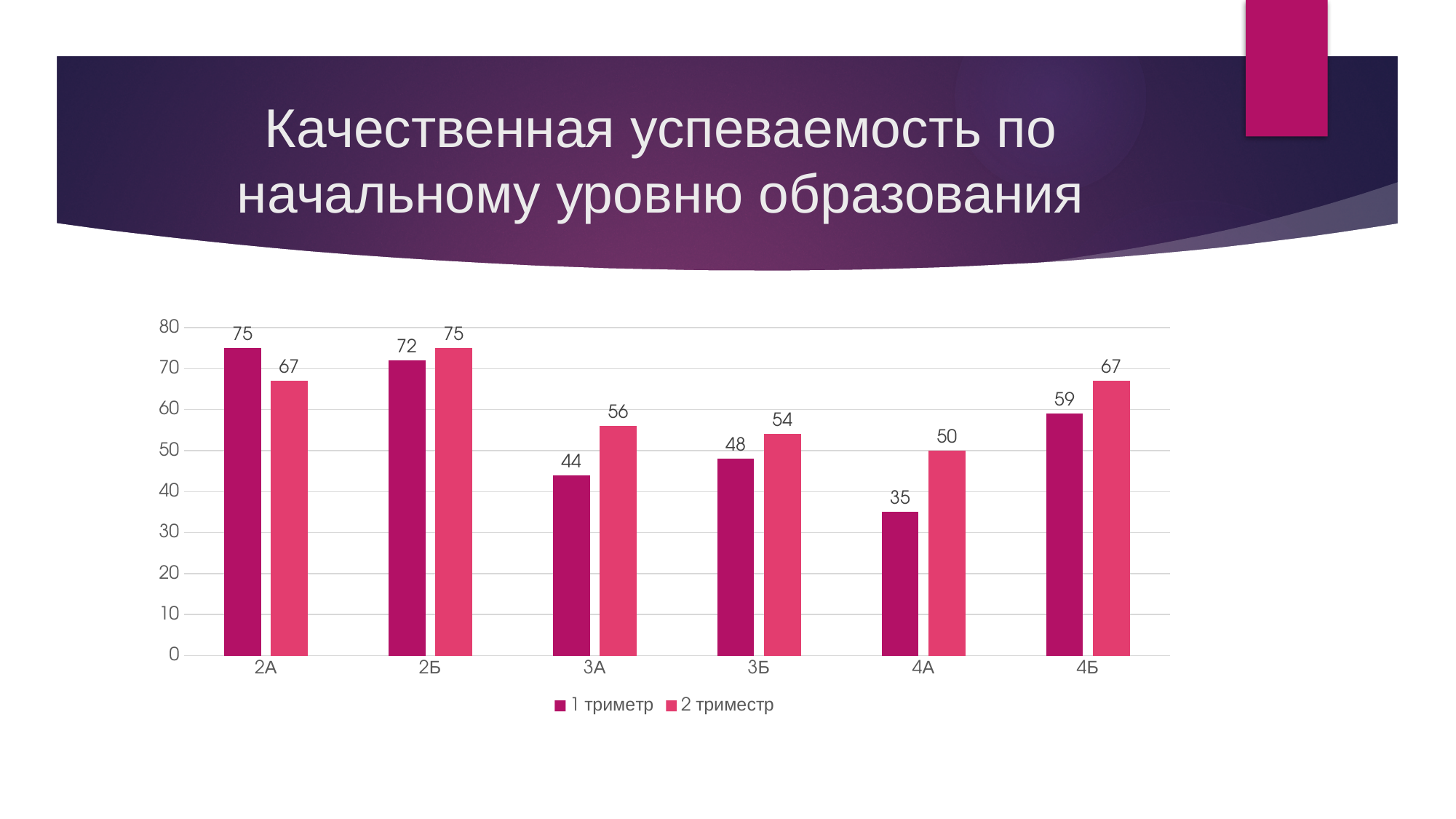

# Качественная успеваемость по начальному уровню образования

### Chart

| Category | 1 триметр | 2 триместр |
|---|---|---|
| 2А | 75.0 | 67.0 |
| 2Б | 72.0 | 75.0 |
| 3А | 44.0 | 56.0 |
| 3Б | 48.0 | 54.0 |
| 4А | 35.0 | 50.0 |
| 4Б | 59.0 | 67.0 |